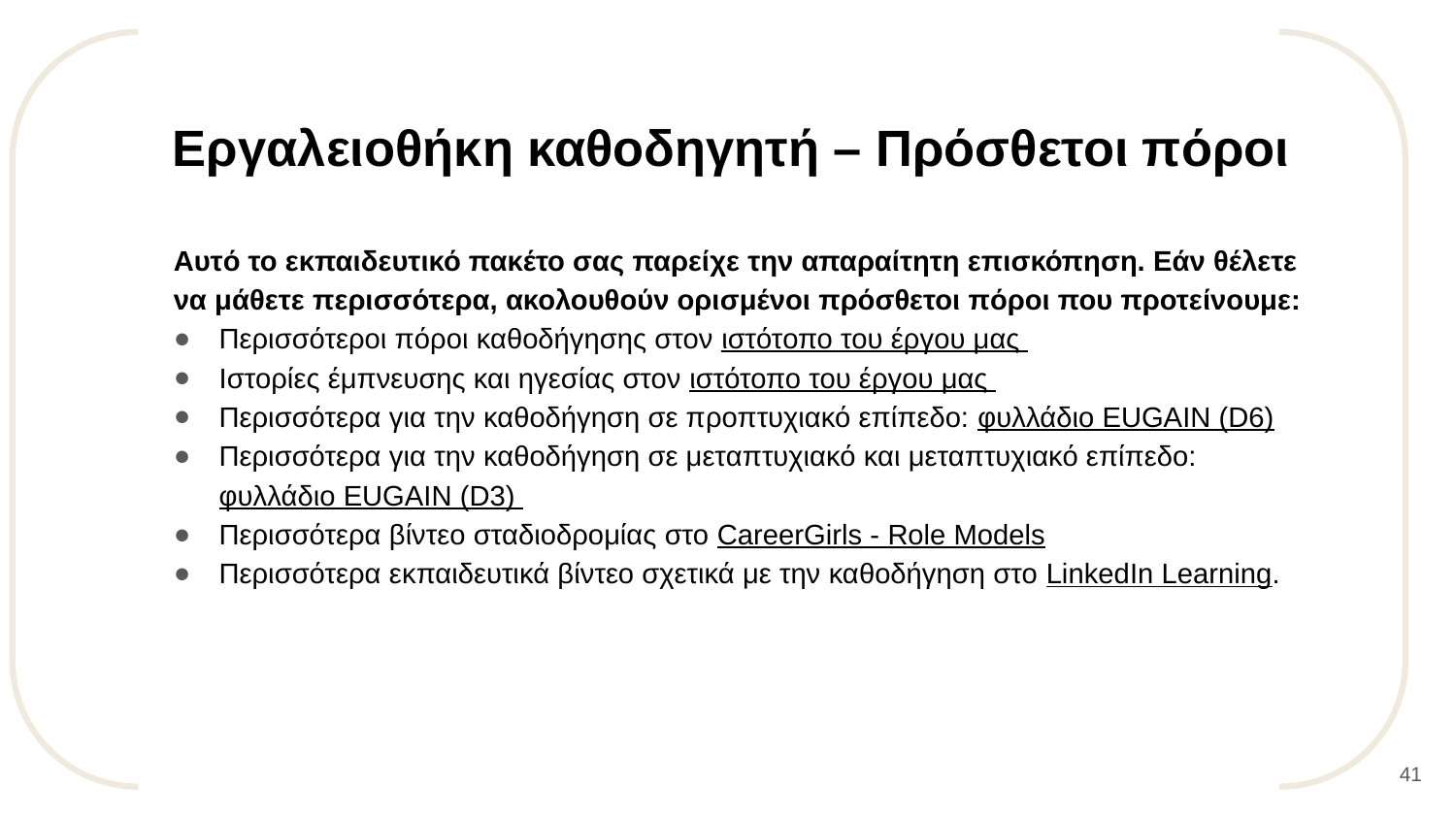

# Εργαλειοθήκη καθοδηγητή – Πρόσθετοι πόροι
Αυτό το εκπαιδευτικό πακέτο σας παρείχε την απαραίτητη επισκόπηση. Εάν θέλετε να μάθετε περισσότερα, ακολουθούν ορισμένοι πρόσθετοι πόροι που προτείνουμε:
Περισσότεροι πόροι καθοδήγησης στον ιστότοπο του έργου μας
Ιστορίες έμπνευσης και ηγεσίας στον ιστότοπο του έργου μας
Περισσότερα για την καθοδήγηση σε προπτυχιακό επίπεδο: φυλλάδιο EUGAIN (D6)
Περισσότερα για την καθοδήγηση σε μεταπτυχιακό και μεταπτυχιακό επίπεδο: φυλλάδιο EUGAIN (D3)
Περισσότερα βίντεο σταδιοδρομίας στο CareerGirls - Role Models
Περισσότερα εκπαιδευτικά βίντεο σχετικά με την καθοδήγηση στο LinkedIn Learning.
41